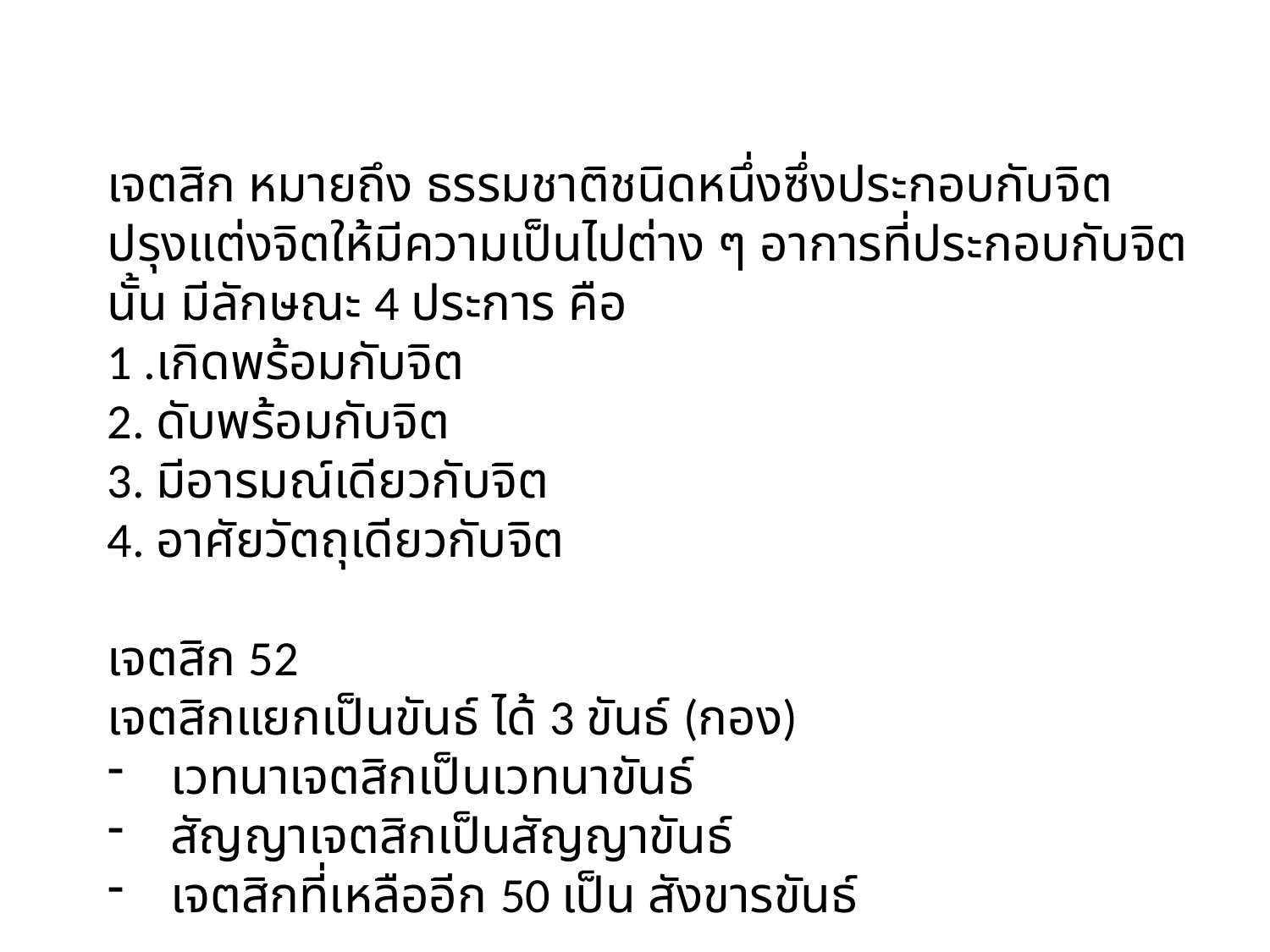

เจตสิก หมายถึง ธรรมชาติชนิดหนึ่งซึ่งประกอบกับจิต ปรุงแต่งจิตให้มีความเป็นไปต่าง ๆ อาการที่ประกอบกับจิตนั้น มีลักษณะ 4 ประการ คือ
1 .เกิดพร้อมกับจิต
2. ดับพร้อมกับจิต
3. มีอารมณ์เดียวกับจิต
4. อาศัยวัตถุเดียวกับจิต

เจตสิก 52
เจตสิกแยกเป็นขันธ์ ได้ 3 ขันธ์ (กอง)
เวทนาเจตสิกเป็นเวทนาขันธ์
สัญญาเจตสิกเป็นสัญญาขันธ์
เจตสิกที่เหลืออีก 50 เป็น สังขารขันธ์